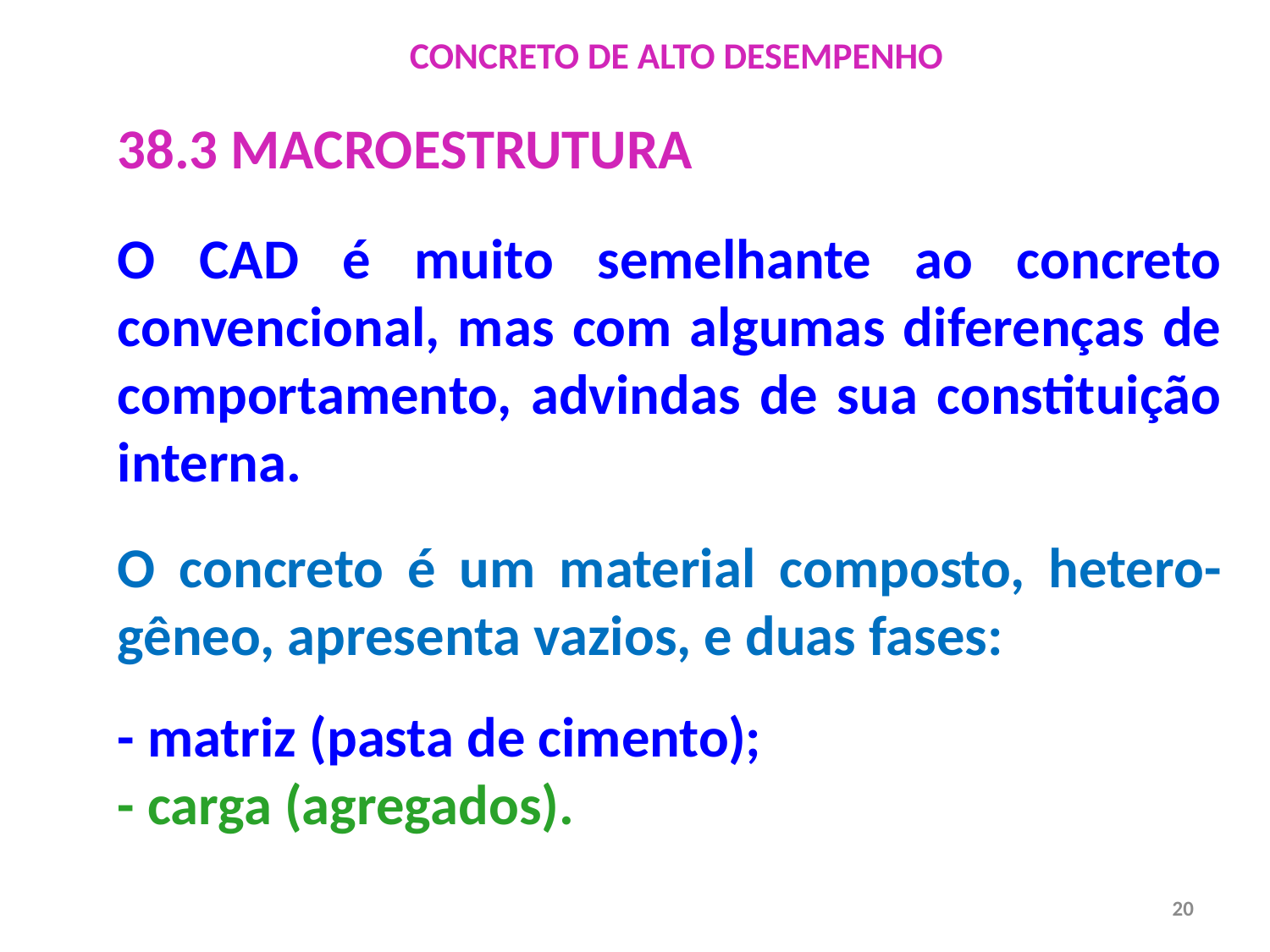

CONCRETO DE ALTO DESEMPENHO
38.3 MACROESTRUTURA

O CAD é muito semelhante ao concreto convencional, mas com algumas diferenças de comportamento, advindas de sua constituição interna.

O concreto é um material composto, hetero-gêneo, apresenta vazios, e duas fases:

- matriz (pasta de cimento);
- carga (agregados).
20